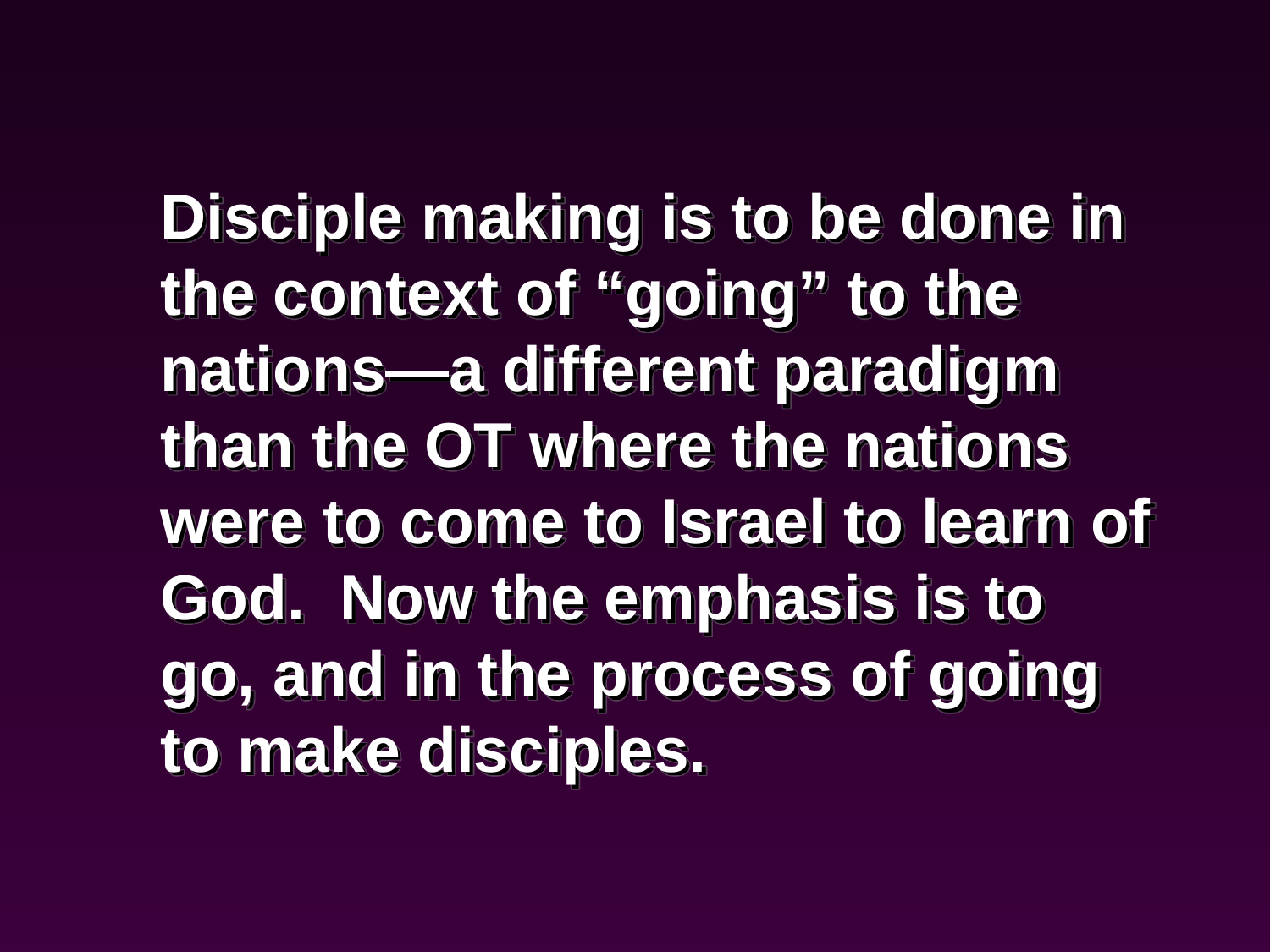

Disciple making is to be done in the context of “going” to the nations—a different paradigm than the OT where the nations were to come to Israel to learn of God.  Now the emphasis is to go, and in the process of going to make disciples.